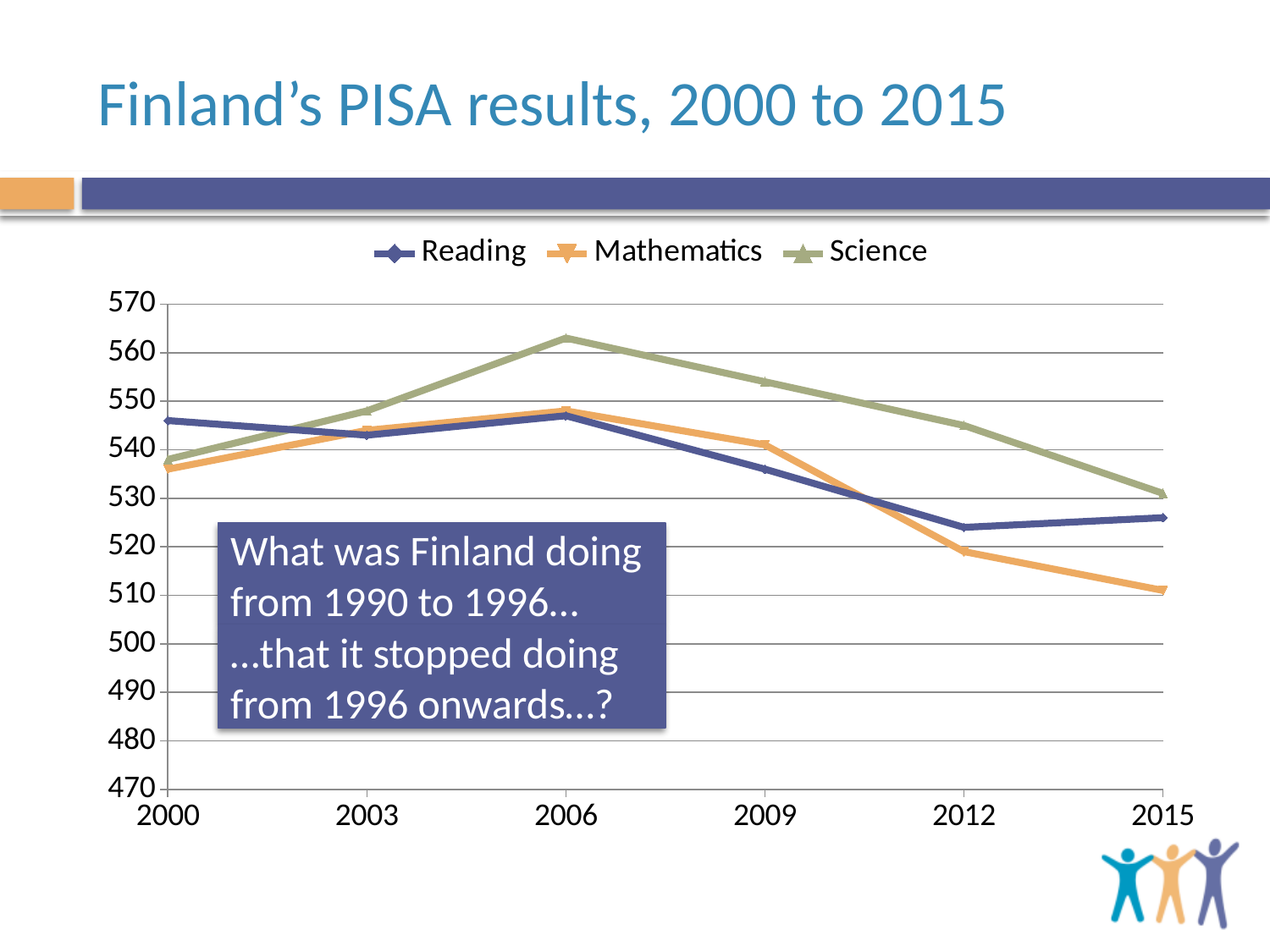

# Finland’s PISA results, 2000 to 2015

### Chart

| Category | Reading | Mathematics | Science |
|---|---|---|---|
What was Finland doing from 1990 to 1996…
…that it stopped doing from 1996 onwards…?